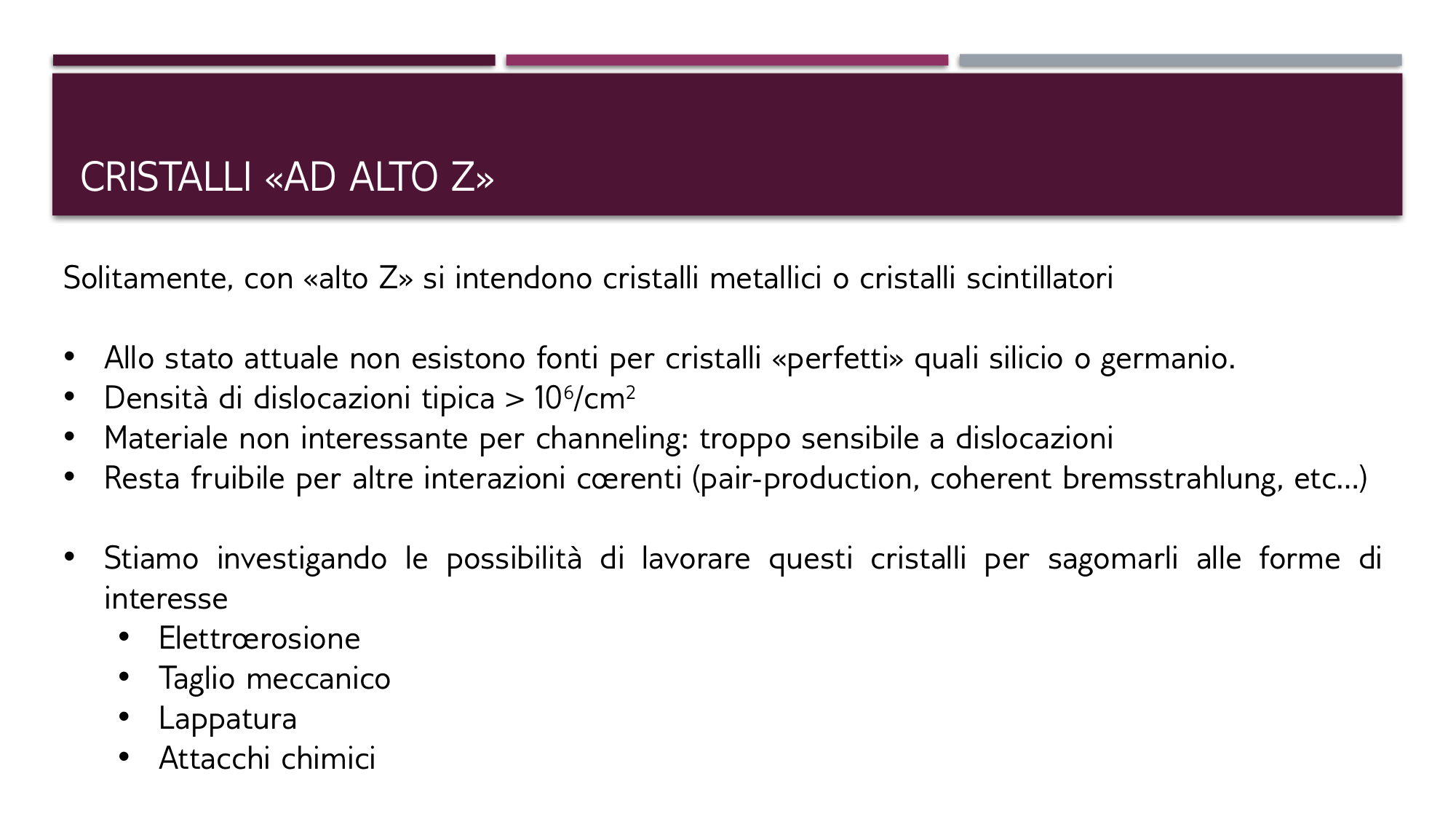

# Cristalli «ad alto z»
Solitamente, con «alto Z» si intendono cristalli metallici o cristalli scintillatori

Allo stato attuale non esistono fonti per cristalli «perfetti» quali silicio o germanio.
Densità di dislocazioni tipica > 106/cm2
Materiale non interessante per channeling: troppo sensibile a dislocazioni
Resta fruibile per altre interazioni coerenti (pair-production, coherent bremsstrahlung, etc…)

Stiamo investigando le possibilità di lavorare questi cristalli per sagomarli alle forme di interesse
Elettroerosione
Taglio meccanico
Lappatura
Attacchi chimici